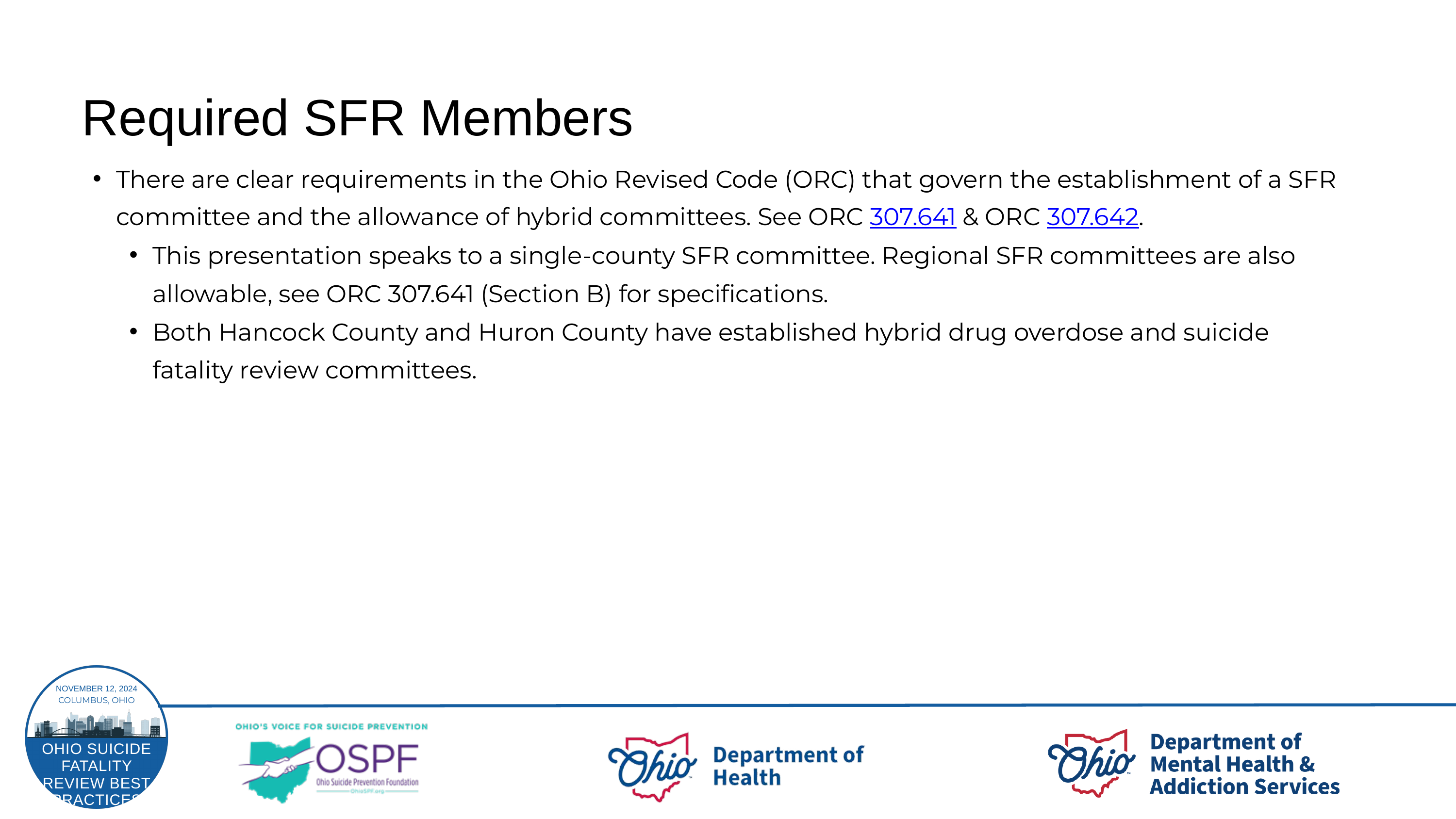

Required SFR Members
There are clear requirements in the Ohio Revised Code (ORC) that govern the establishment of a SFR committee and the allowance of hybrid committees. See ORC 307.641 & ORC 307.642.
This presentation speaks to a single-county SFR committee. Regional SFR committees are also allowable, see ORC 307.641 (Section B) for specifications.
Both Hancock County and Huron County have established hybrid drug overdose and suicide fatality review committees.

NOVEMBER 12, 2024
COLUMBUS, OHIO

OHIO SUICIDE FATALITY REVIEW BEST PRACTICES SUMMIT